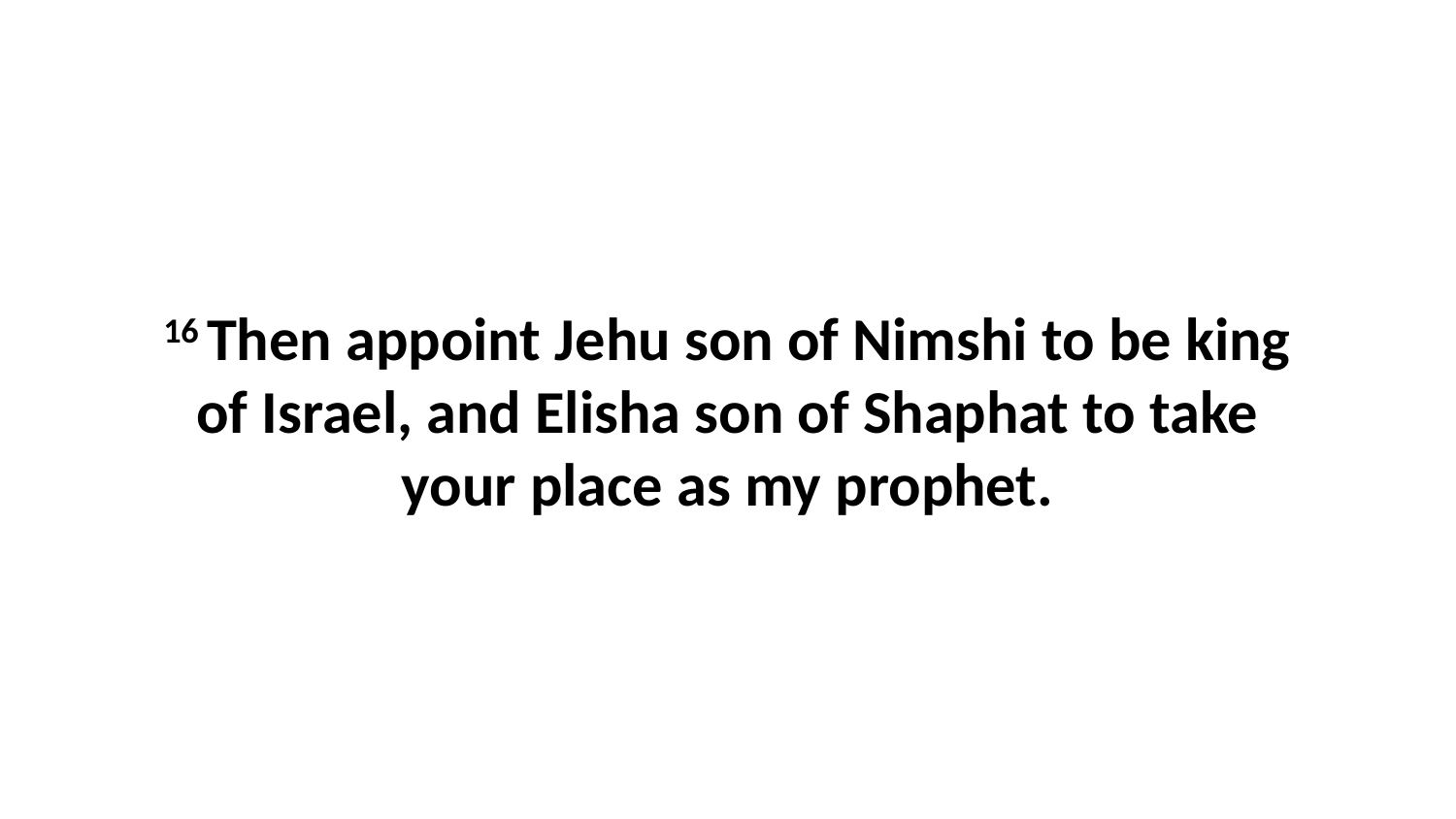

16 Then appoint Jehu son of Nimshi to be king of Israel, and Elisha son of Shaphat to take your place as my prophet.